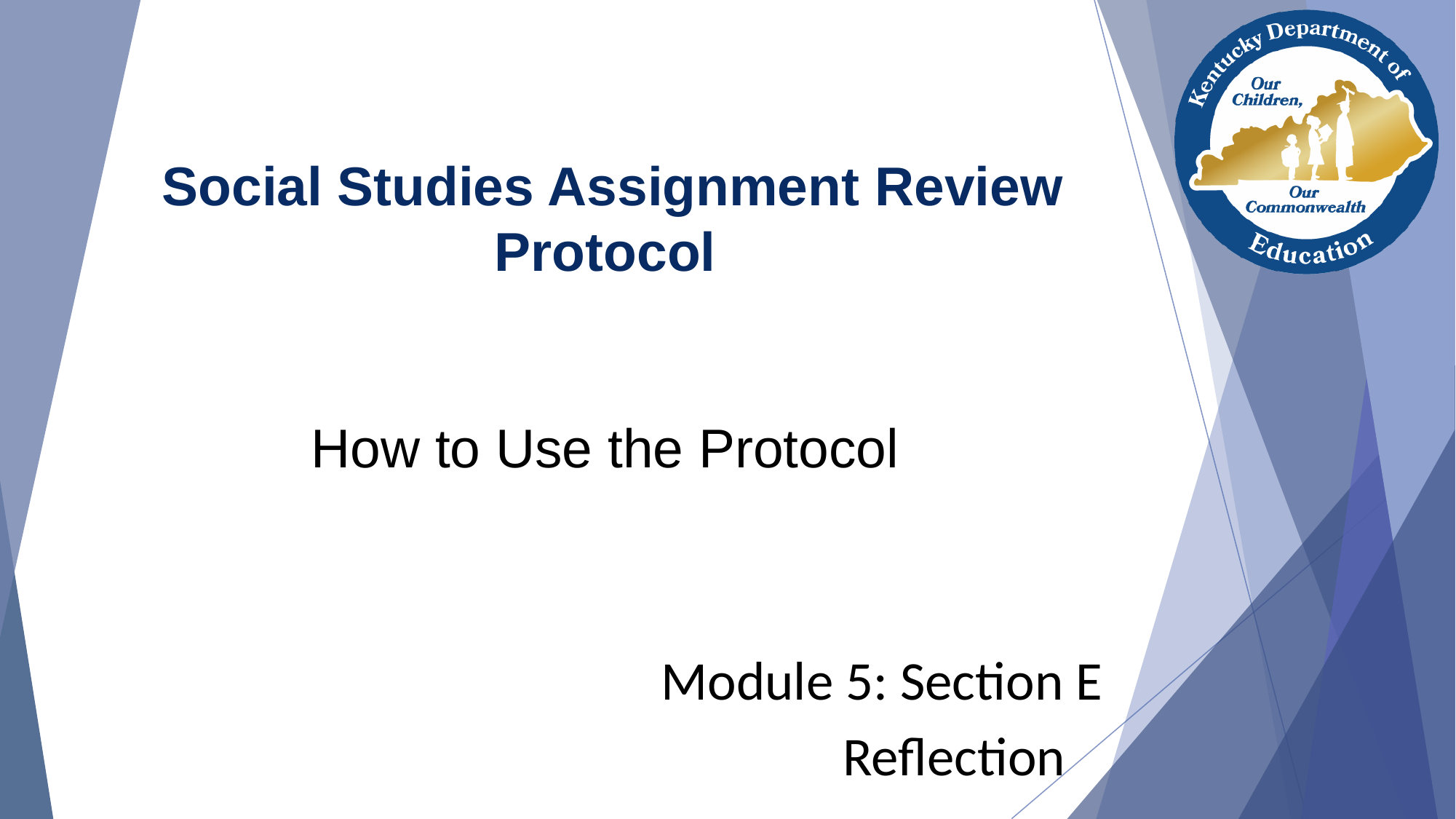

# Social Studies Assignment Review Protocol

How to Use the Protocol

Module 5: Section E
Reflection